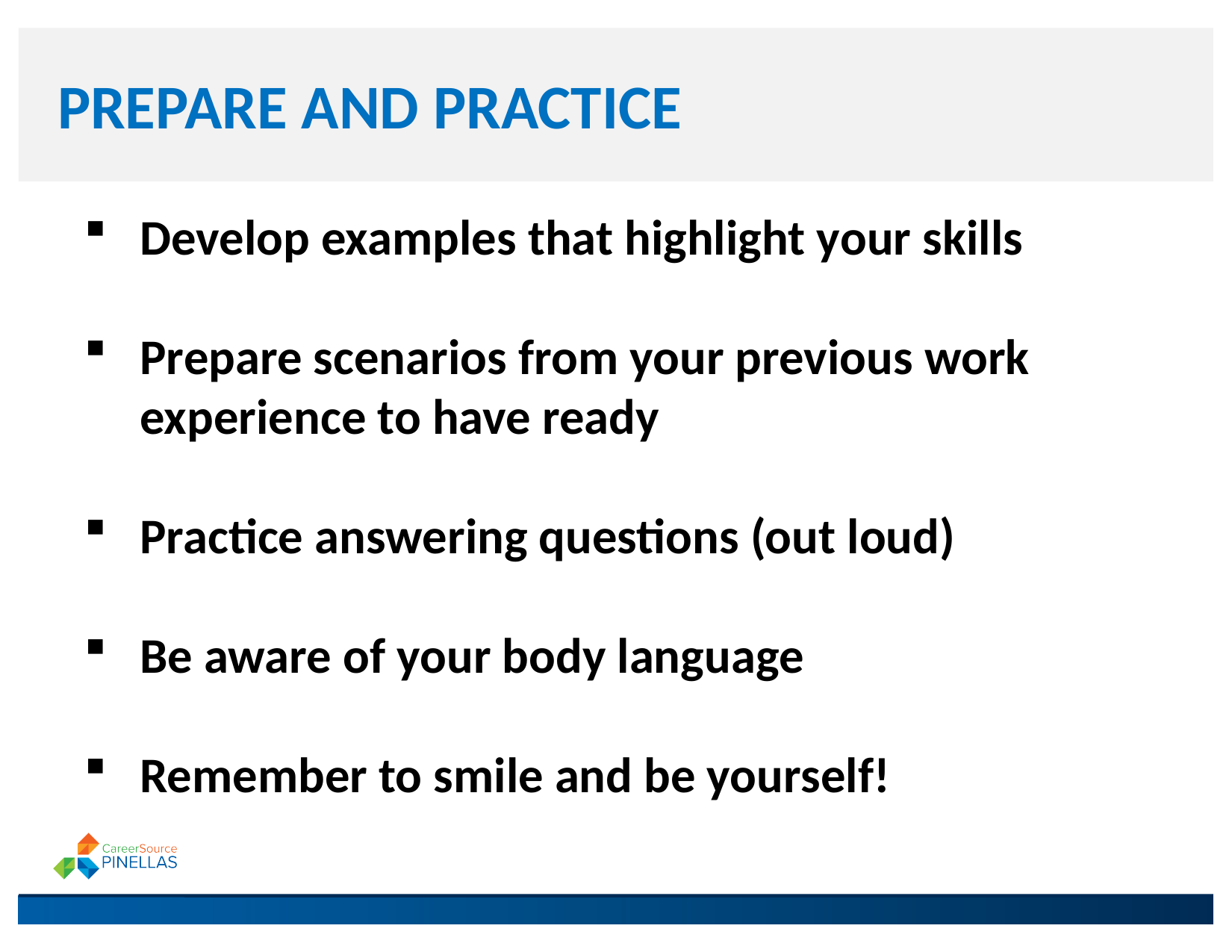

# PREPARE AND PRACTICE
Develop examples that highlight your skills

Prepare scenarios from your previous work experience to have ready

Practice answering questions (out loud)

Be aware of your body language

Remember to smile and be yourself!